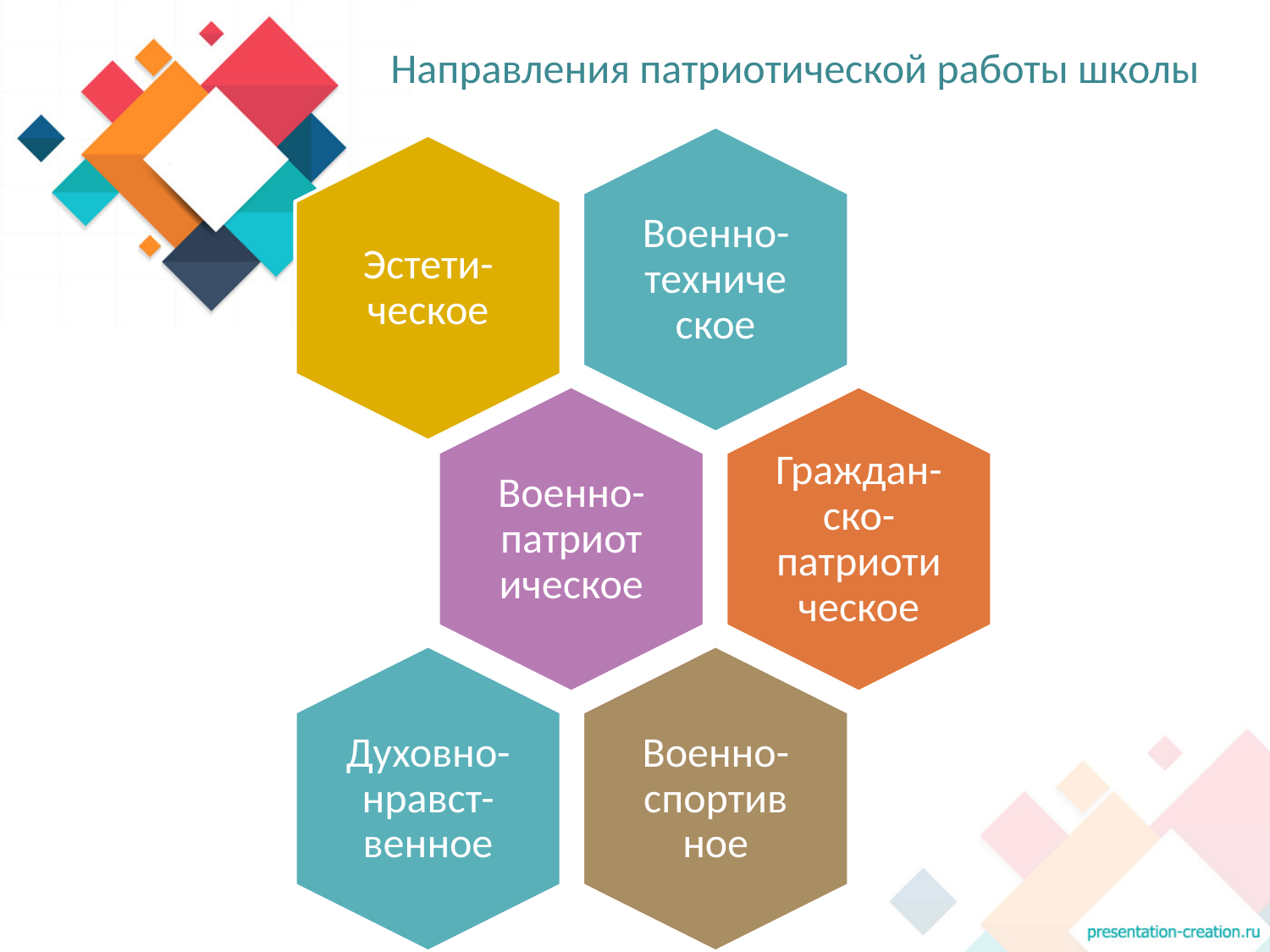

# Направления патриотической работы школы
Военно-техническое
Эстети-ческое
Военно-патриотическое
Граждан-ско-патриотическое
Военно-спортивное
Духовно-нравст-венное